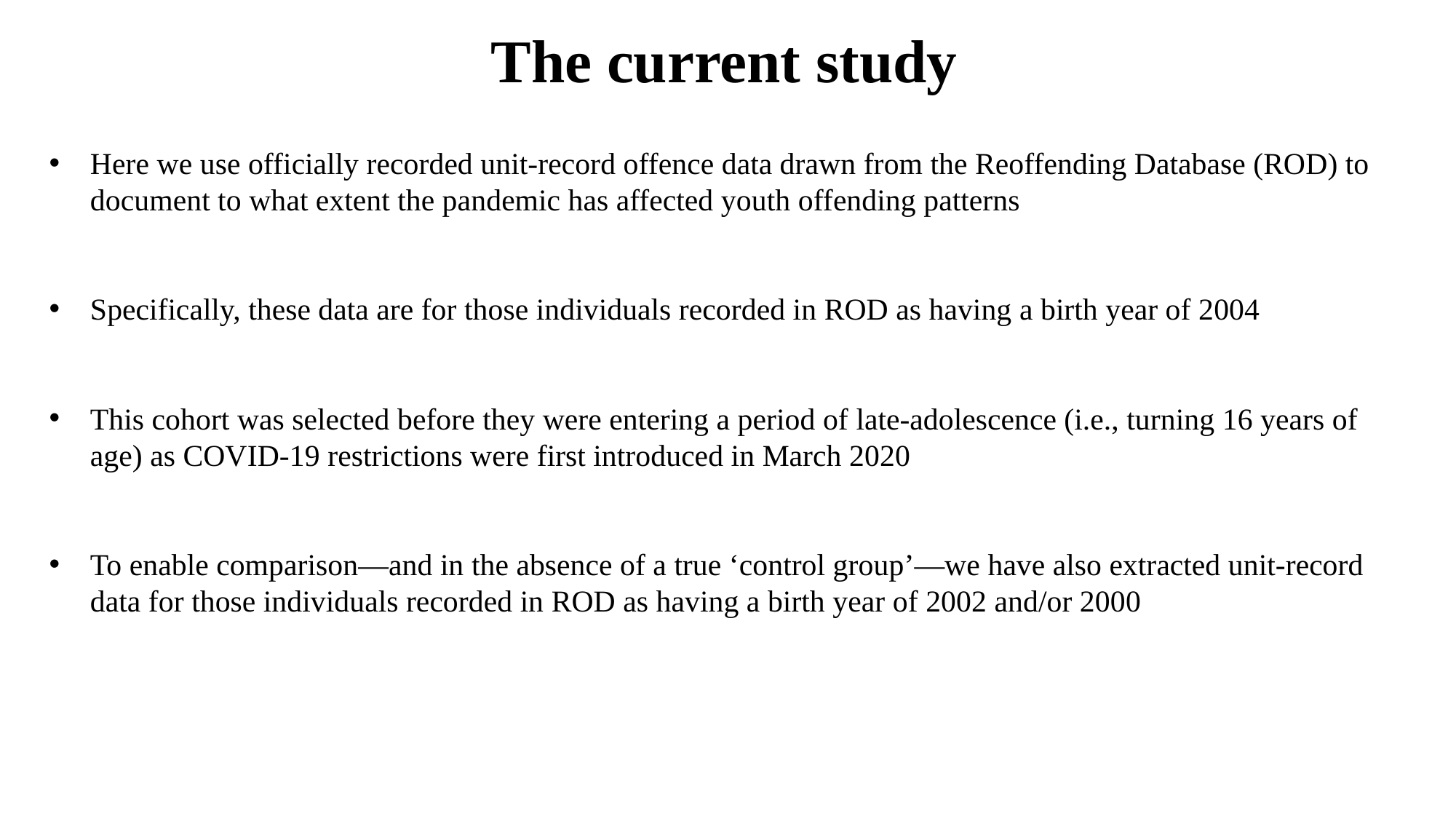

The current study
Here we use officially recorded unit-record offence data drawn from the Reoffending Database (ROD) to document to what extent the pandemic has affected youth offending patterns

Specifically, these data are for those individuals recorded in ROD as having a birth year of 2004

This cohort was selected before they were entering a period of late-adolescence (i.e., turning 16 years of age) as COVID-19 restrictions were first introduced in March 2020

To enable comparison—and in the absence of a true ‘control group’—we have also extracted unit-record data for those individuals recorded in ROD as having a birth year of 2002 and/or 2000